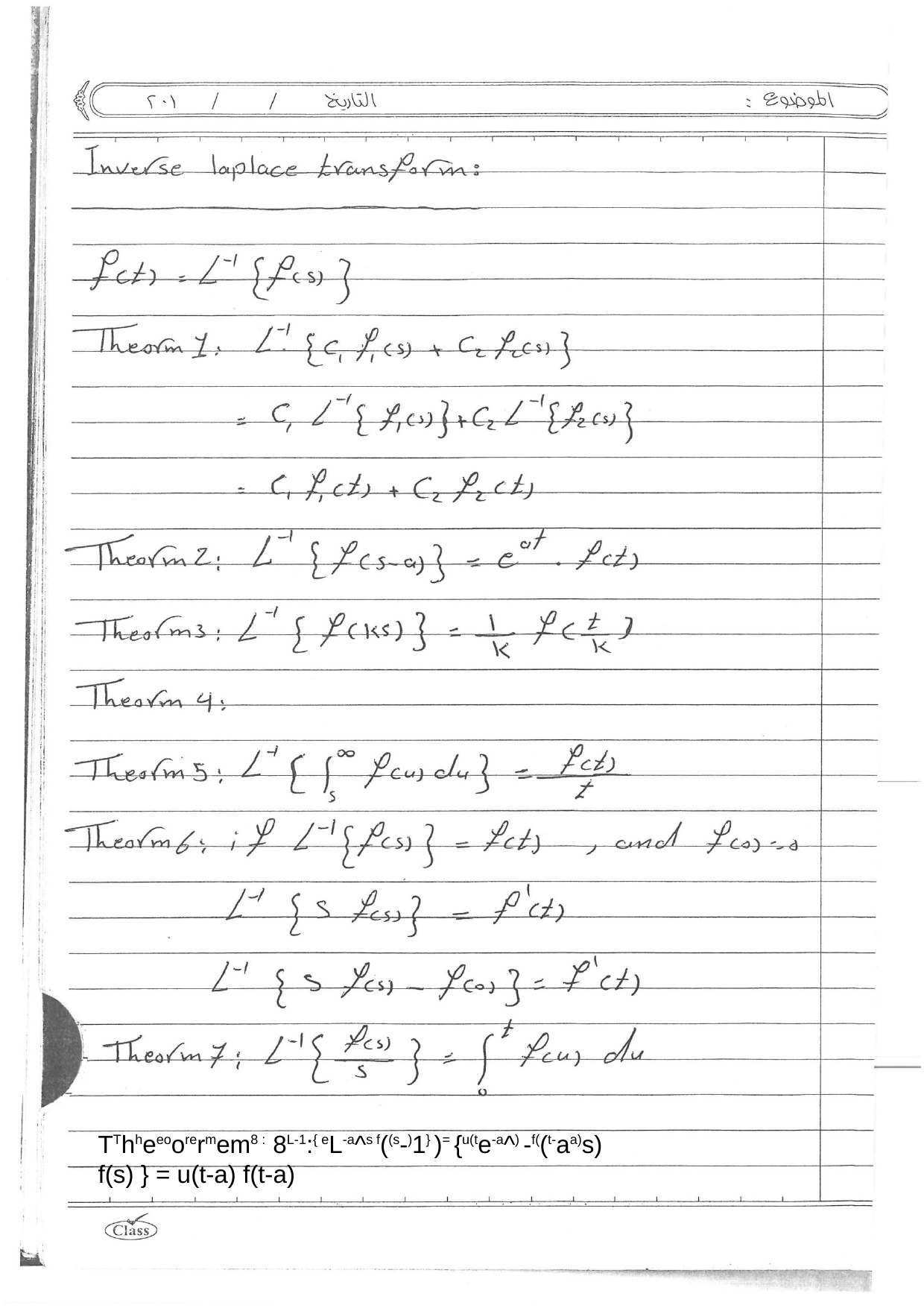

TThheeoorermem8 :  8L-1:{ eL-a^s f((s-)1} )= {u(te-a^) -f((t-aa)s)  f(s) } = u(t-a) f(t-a)